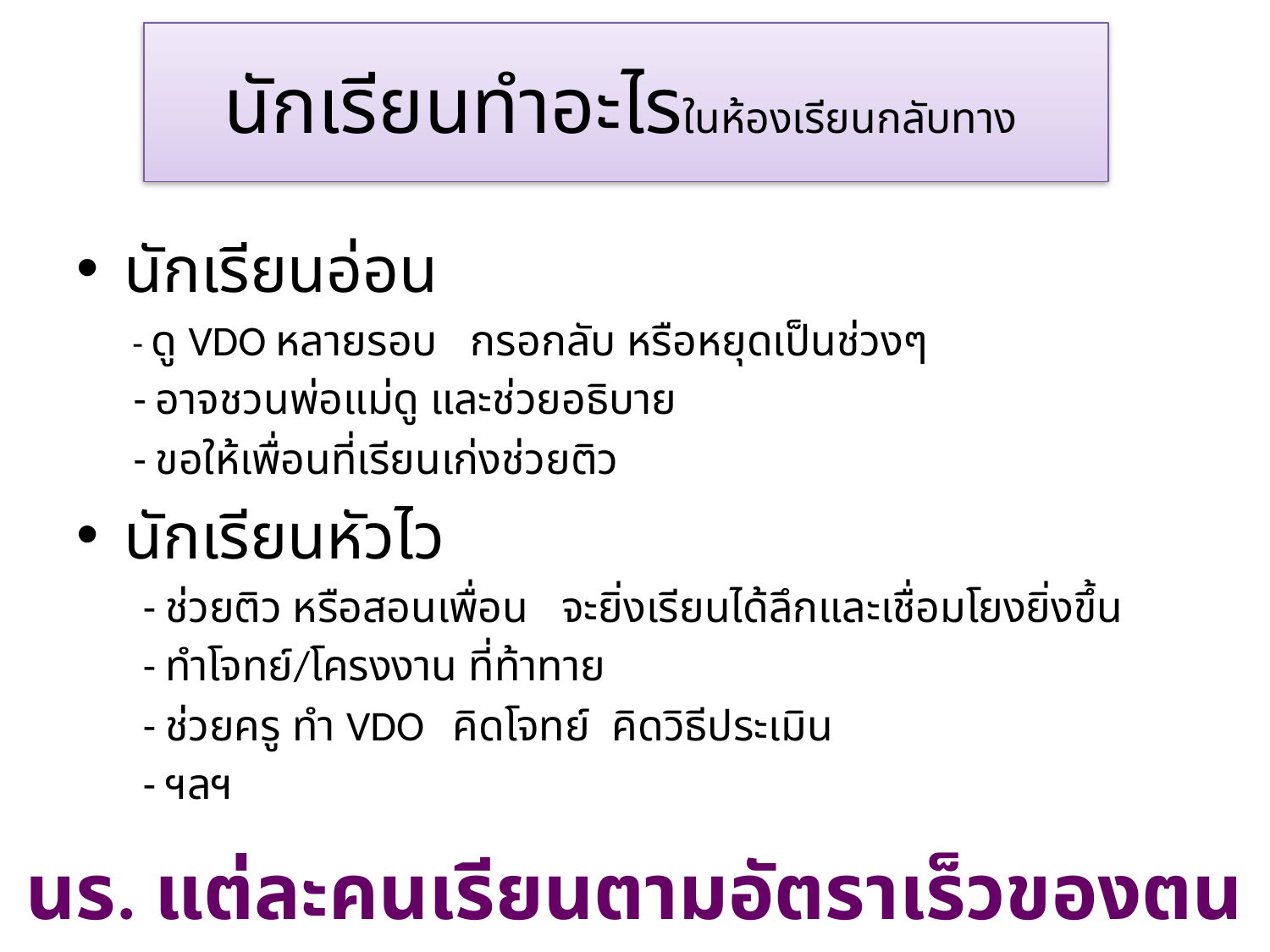

# นักเรียนทำอะไรในห้องเรียนกลับทาง
นักเรียนอ่อน
       - ดู VDO หลายรอบ   กรอกลับ หรือหยุดเป็นช่วงๆ
      - อาจชวนพ่อแม่ดู และช่วยอธิบาย
      - ขอให้เพื่อนที่เรียนเก่งช่วยติว
นักเรียนหัวไว
       - ช่วยติว หรือสอนเพื่อน   จะยิ่งเรียนได้ลึกและเชื่อมโยงยิ่งขึ้น
       - ทำโจทย์/โครงงาน ที่ท้าทาย
       - ช่วยครู ทำ VDO   คิดโจทย์  คิดวิธีประเมิน
       - ฯลฯ

นร. แต่ละคนเรียนตามอัตราเร็วของตน